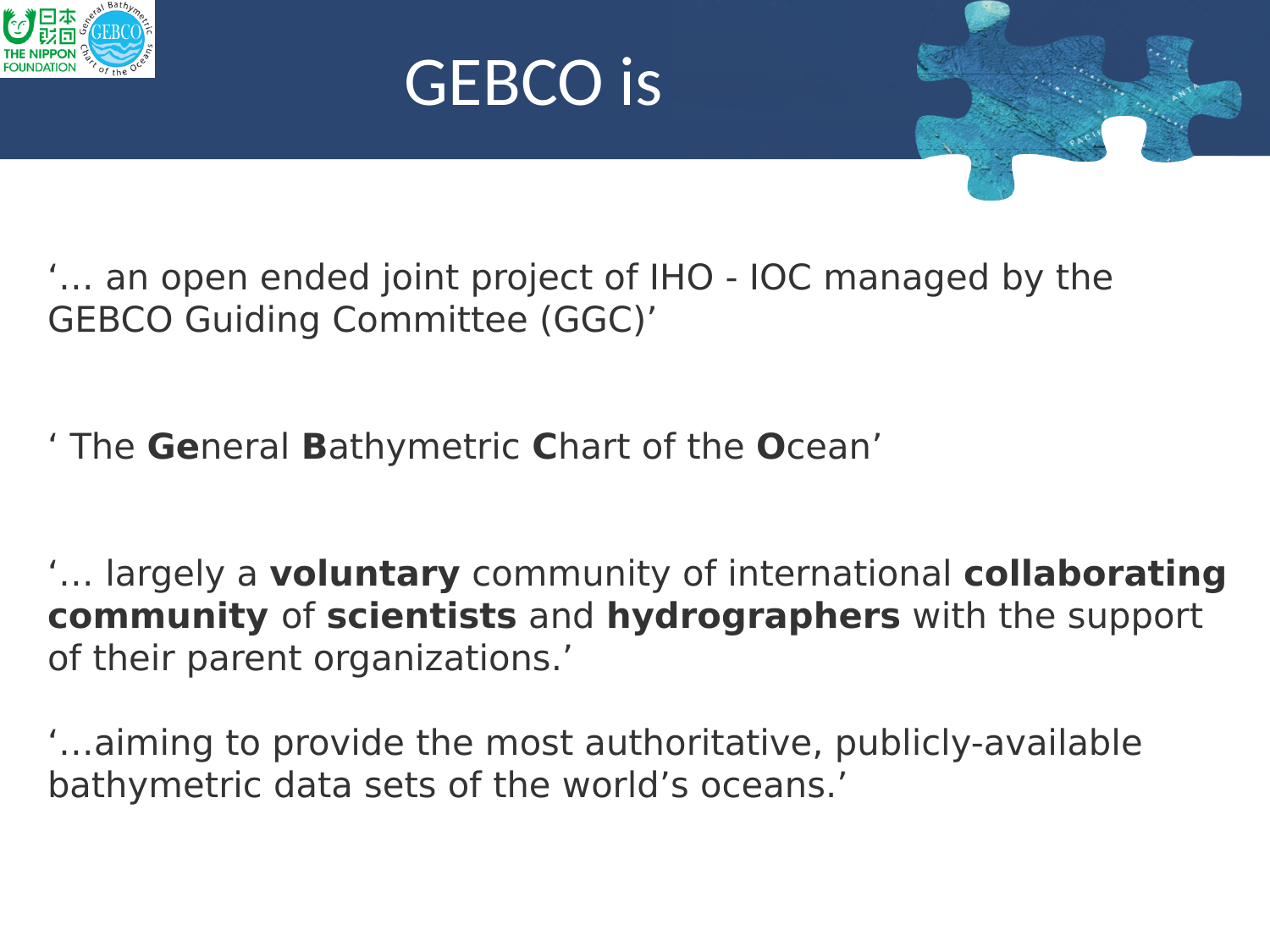

GEBCO is

‘… an open ended joint project of IHO - IOC managed by the GEBCO Guiding Committee (GGC)’

‘ The General Bathymetric Chart of the Ocean’

‘… largely a voluntary community of international collaborating community of scientists and hydrographers with the support of their parent organizations.’

‘…aiming to provide the most authoritative, publicly-available bathymetric data sets of the world’s oceans.’